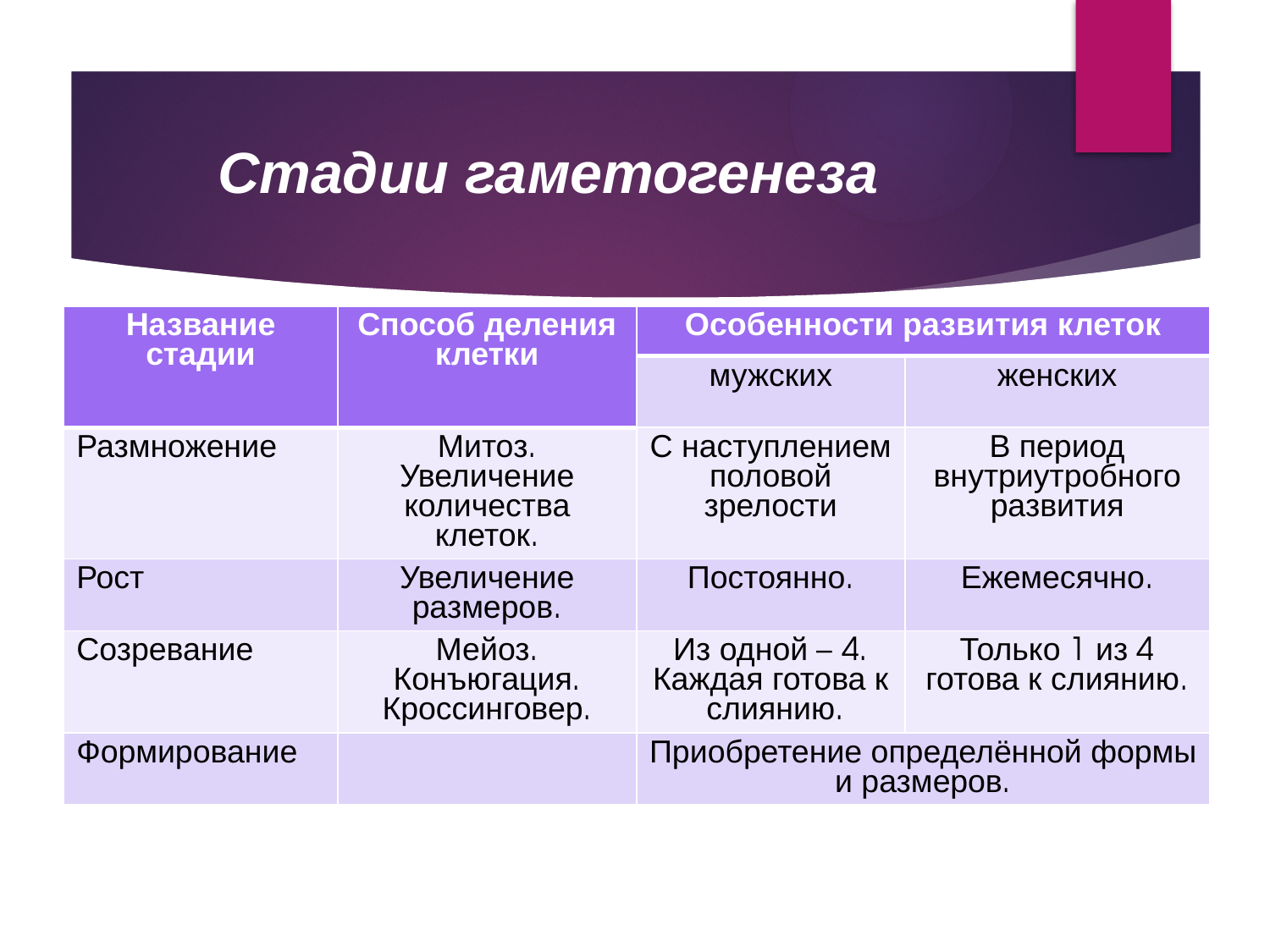

# Стадии гаметогенеза
| Название стадии | Способ деления клетки | Особенности развития клеток |  |
| --- | --- | --- | --- |
|  |  | мужских | женских |
| Размножение | Митоз. Увеличение количества клеток. | С наступлением половой зрелости | В период внутриутробного развития |
| Рост | Увеличение размеров. | Постоянно. | Ежемесячно. |
| Созревание | Мейоз. Конъюгация. Кроссинговер. | Из одной – 4. Каждая готова к слиянию. | Только 1 из 4 готова к слиянию. |
| Формирование |  | Приобретение определённой формы и размеров. |  |